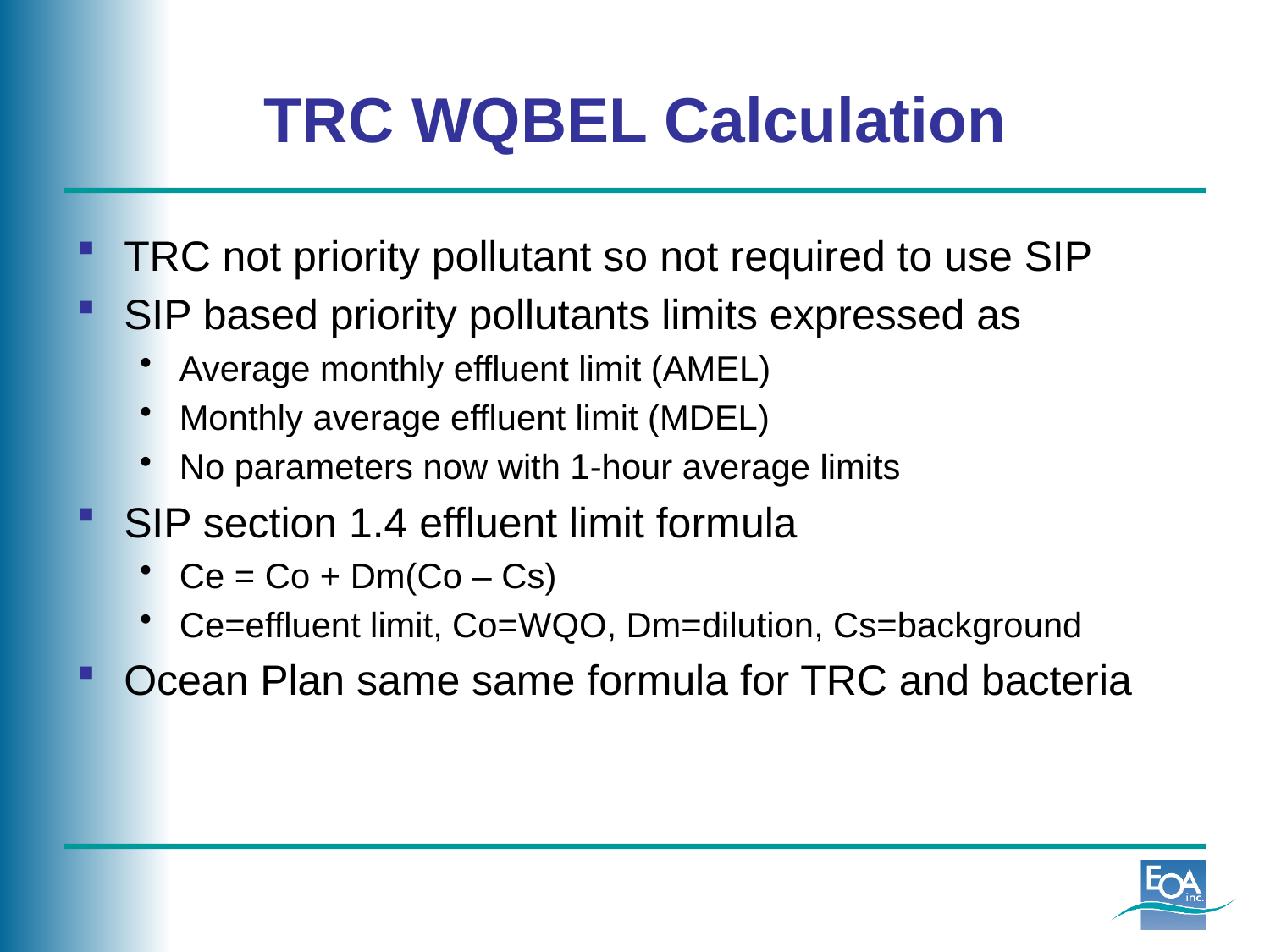

# TRC WQBEL Calculation
TRC not priority pollutant so not required to use SIP
SIP based priority pollutants limits expressed as
Average monthly effluent limit (AMEL)
Monthly average effluent limit (MDEL)
No parameters now with 1-hour average limits
SIP section 1.4 effluent limit formula
Ce = Co + Dm(Co – Cs)
Ce=effluent limit, Co=WQO, Dm=dilution, Cs=background
Ocean Plan same same formula for TRC and bacteria